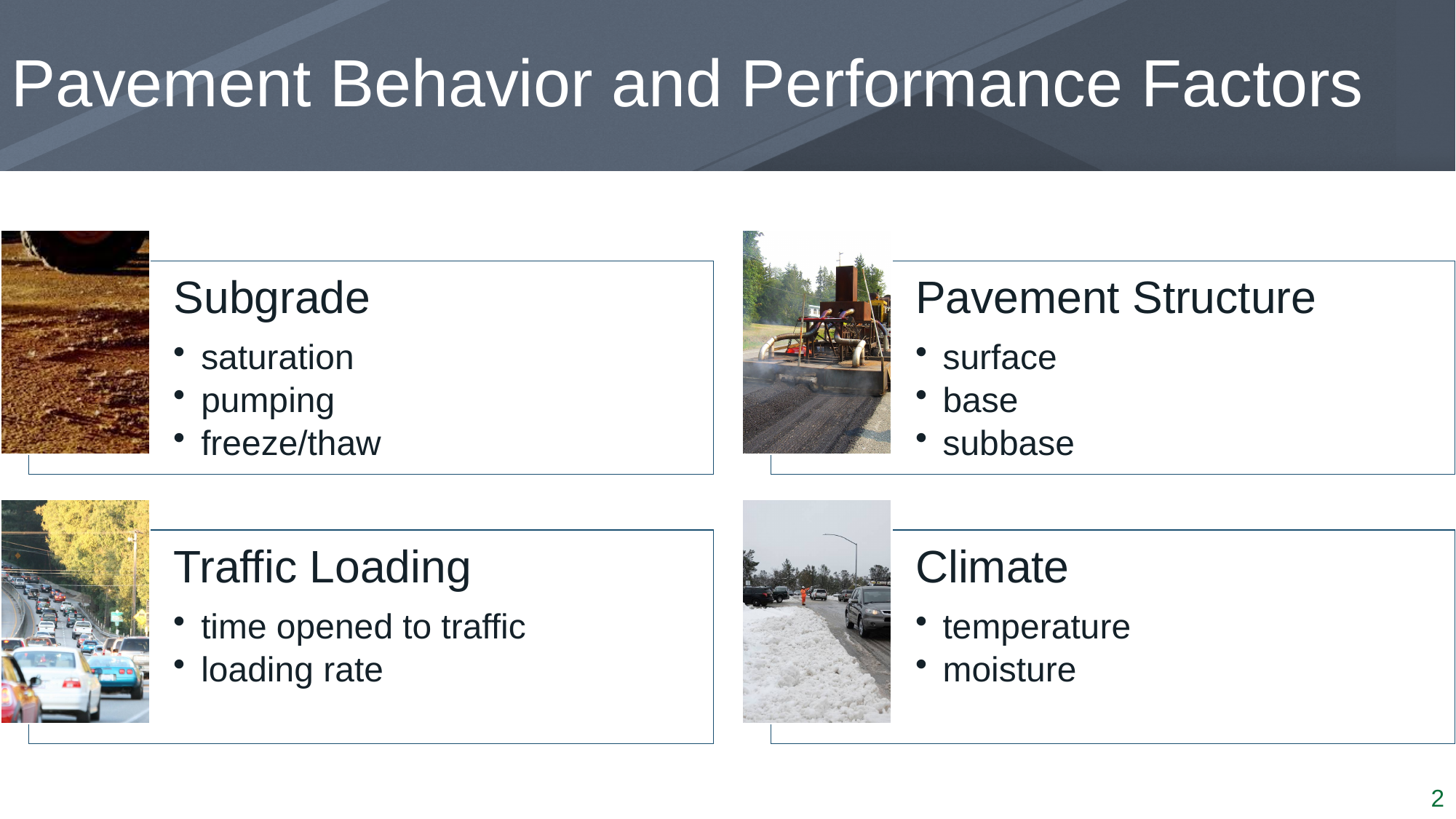

# Pavement Behavior and Performance Factors
Subgrade
saturation
pumping
freeze/thaw
Pavement Structure
surface
base
subbase
Traffic Loading
time opened to traffic
loading rate
Climate
temperature
moisture